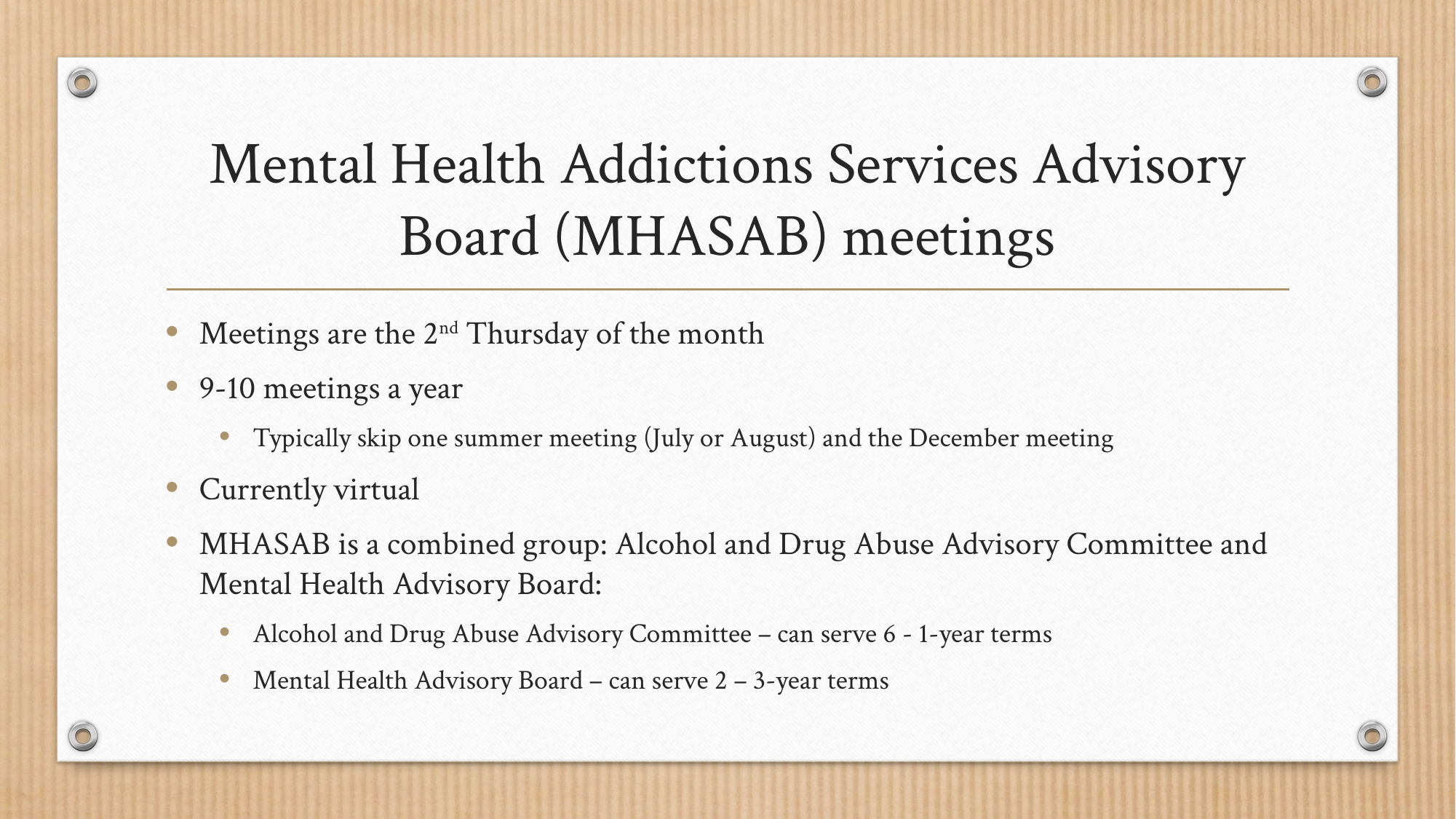

# Mental Health Addictions Services Advisory Board (MHASAB) meetings
Meetings are the 2nd Thursday of the month
9-10 meetings a year
Typically skip one summer meeting (July or August) and the December meeting
Currently virtual
MHASAB is a combined group: Alcohol and Drug Abuse Advisory Committee and Mental Health Advisory Board:
Alcohol and Drug Abuse Advisory Committee – can serve 6 - 1-year terms
Mental Health Advisory Board – can serve 2 – 3-year terms